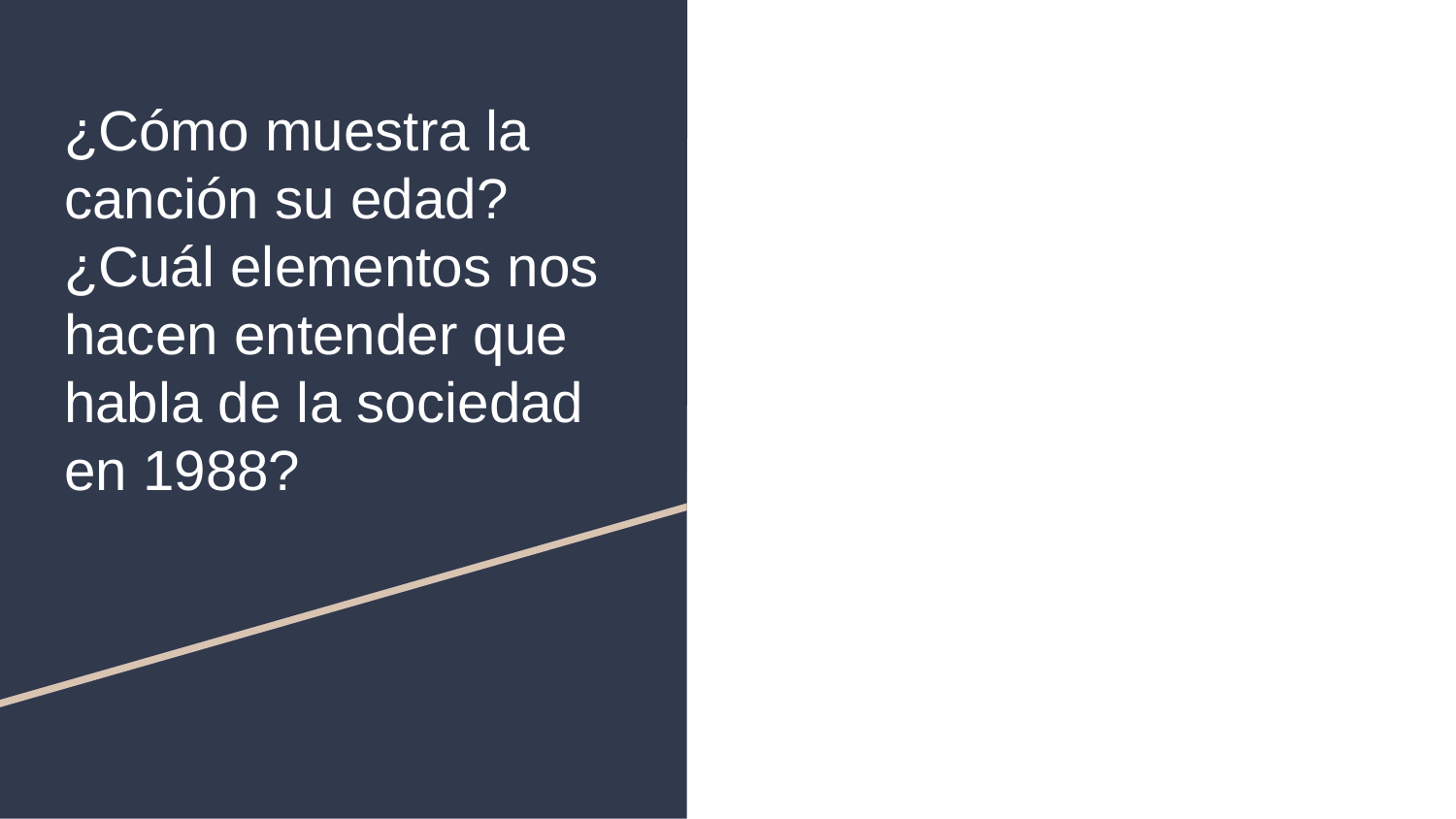

# ¿Cómo muestra la canción su edad?  ¿Cuál elementos nos hacen entender que habla de la sociedad en 1988?